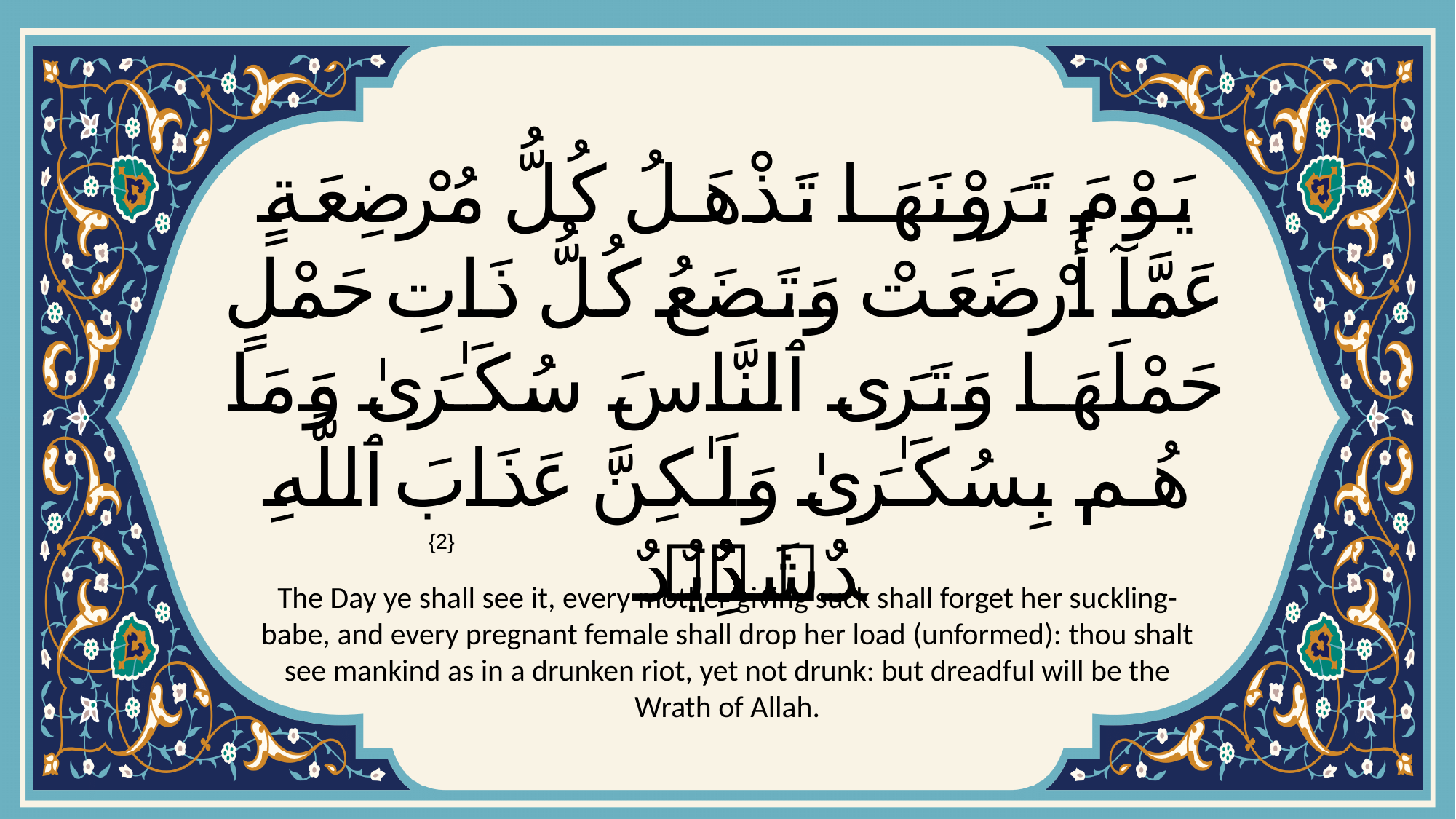

# يَوْمَ تَرَوْنَهَا تَذْهَلُ كُلُّ مُرْضِعَةٍ عَمَّآ أَرْضَعَتْ وَتَضَعُ كُلُّ ذَاتِ حَمْلٍ حَمْلَهَا وَتَرَى ٱلنَّاسَ سُكَـٰرَىٰ وَمَا هُم بِسُكَـٰرَىٰ وَلَـٰكِنَّ عَذَابَ ٱللَّهِ شَدِيدٌۭ
{2}
The Day ye shall see it, every mother giving suck shall forget her suckling-babe, and every pregnant female shall drop her load (unformed): thou shalt see mankind as in a drunken riot, yet not drunk: but dreadful will be the Wrath of Allah.